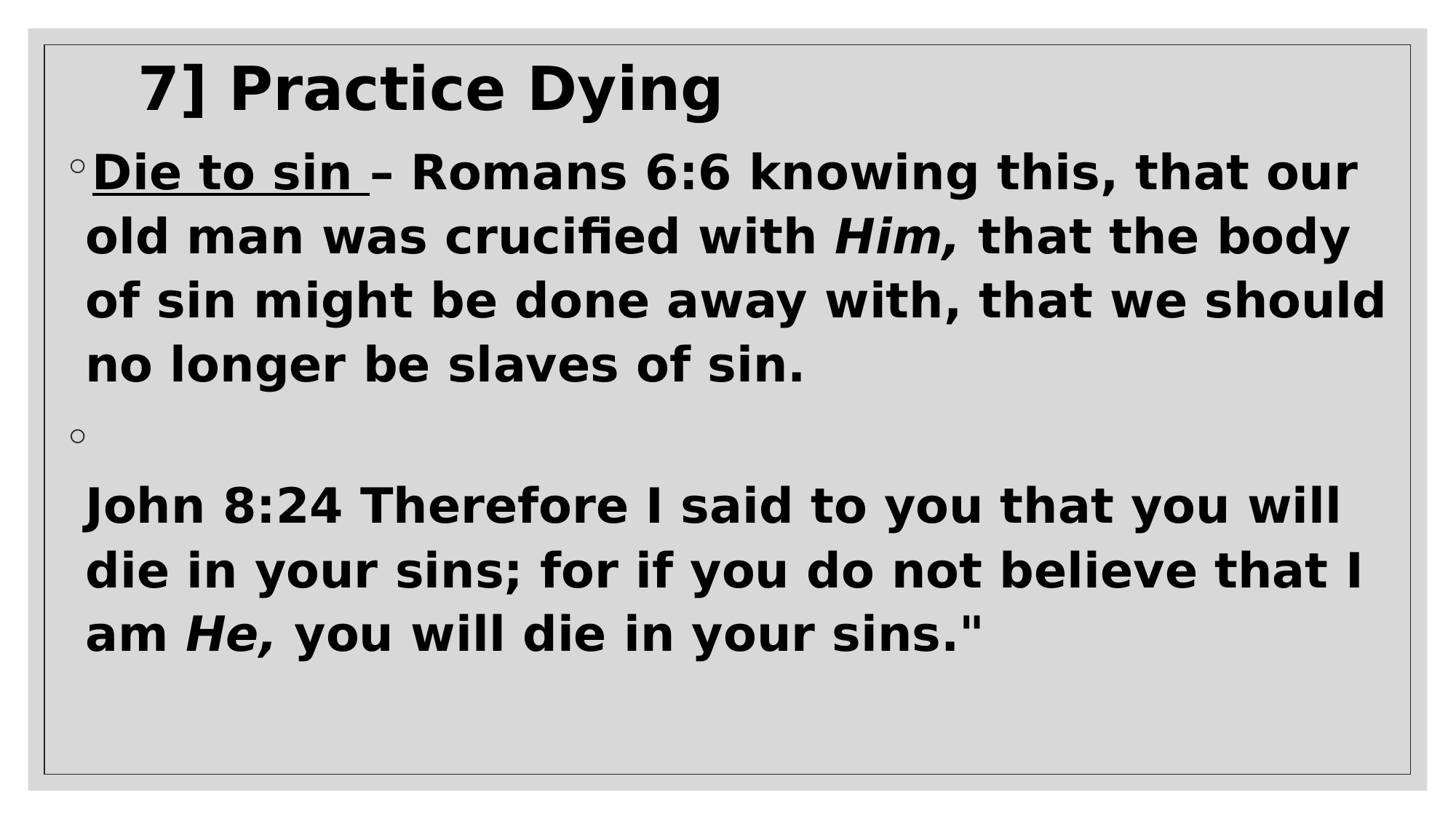

# 7] Practice Dying
Die to sin – Romans 6:6 knowing this, that our old man was crucified with Him, that the body of sin might be done away with, that we should no longer be slaves of sin.
John 8:24 Therefore I said to you that you will die in your sins; for if you do not believe that I am He, you will die in your sins."